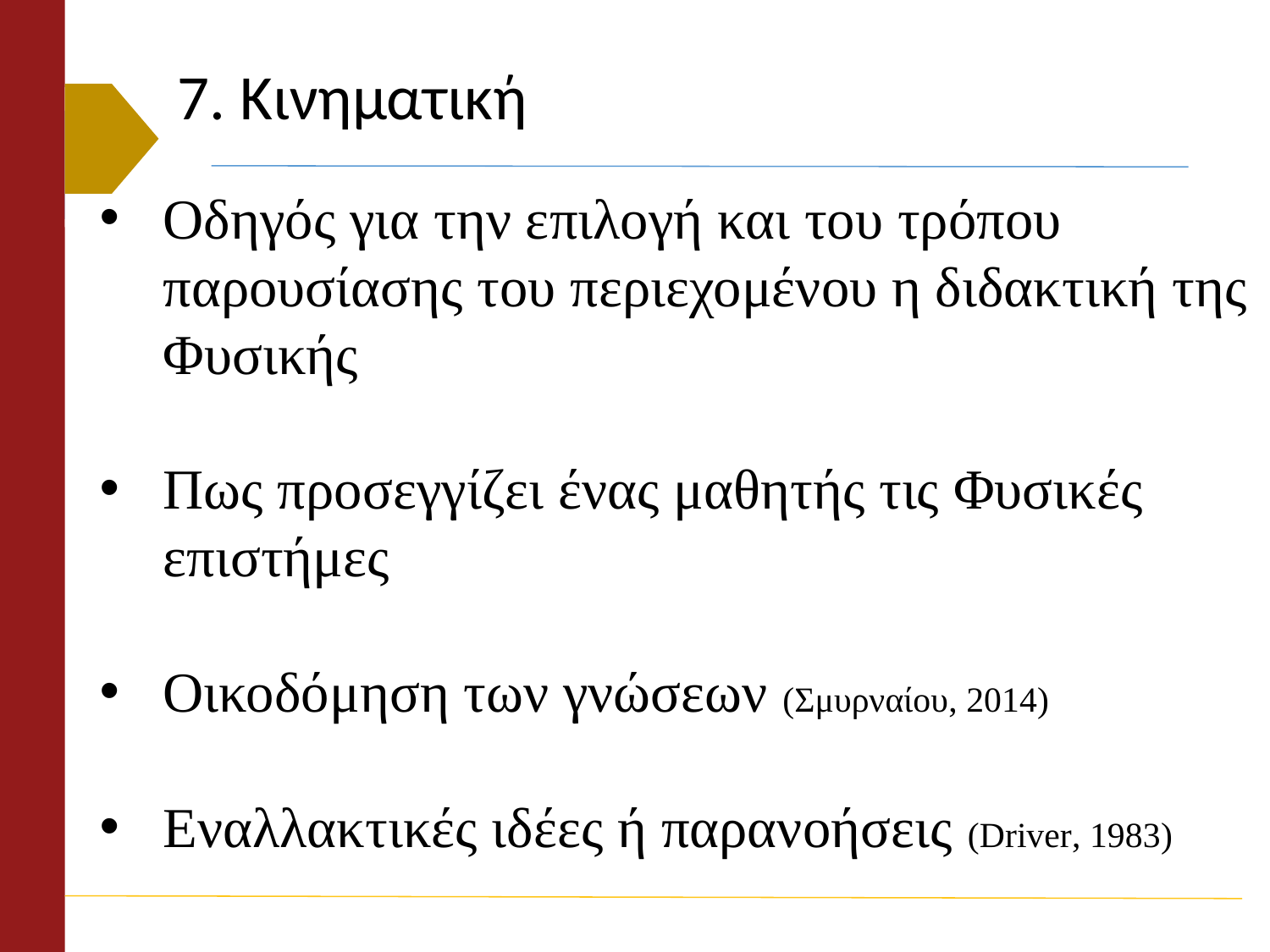

# 7. Κινηματική
Οδηγός για την επιλογή και του τρόπου παρουσίασης του περιεχομένου η διδακτική της Φυσικής

Πως προσεγγίζει ένας μαθητής τις Φυσικές επιστήμες

Οικοδόμηση των γνώσεων (Σμυρναίου, 2014)

Εναλλακτικές ιδέες ή παρανοήσεις (Driver, 1983)